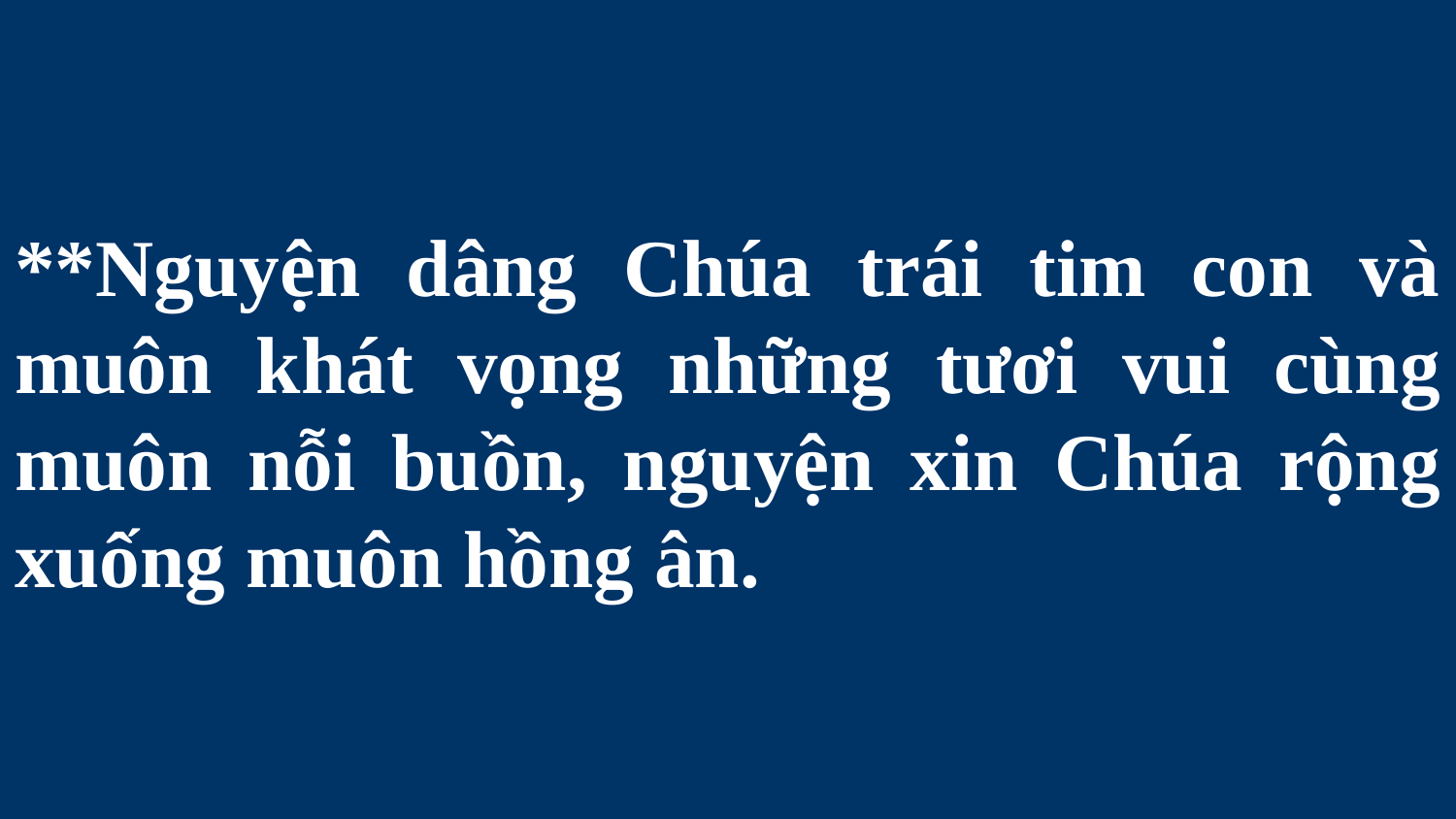

# **Nguyện dâng Chúa trái tim con và muôn khát vọng những tươi vui cùng muôn nỗi buồn, nguyện xin Chúa rộng xuống muôn hồng ân.